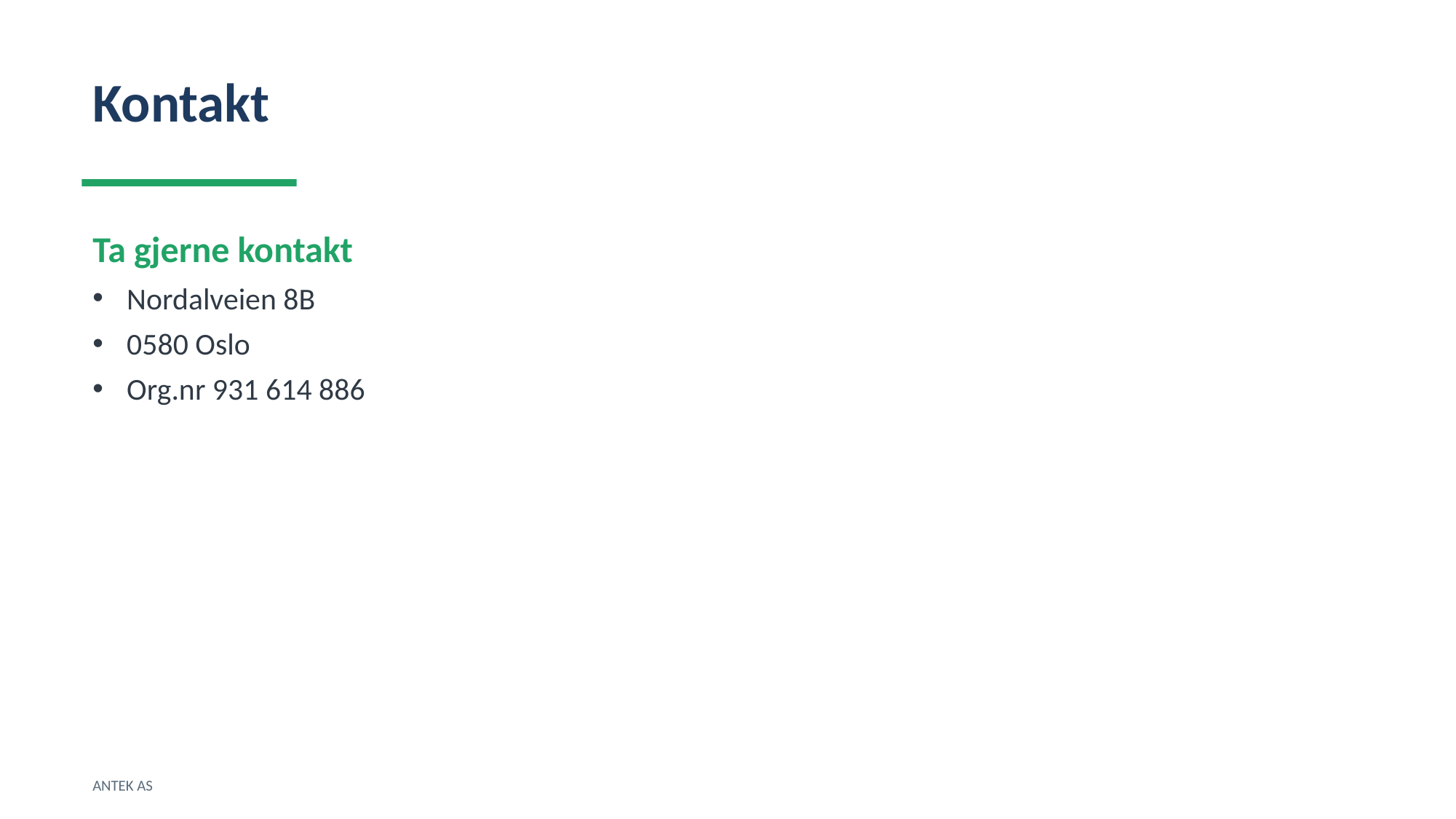

Kontakt

Ta gjerne kontakt
Nordalveien 8B
0580 Oslo
Org.nr 931 614 886
ANTEK AS